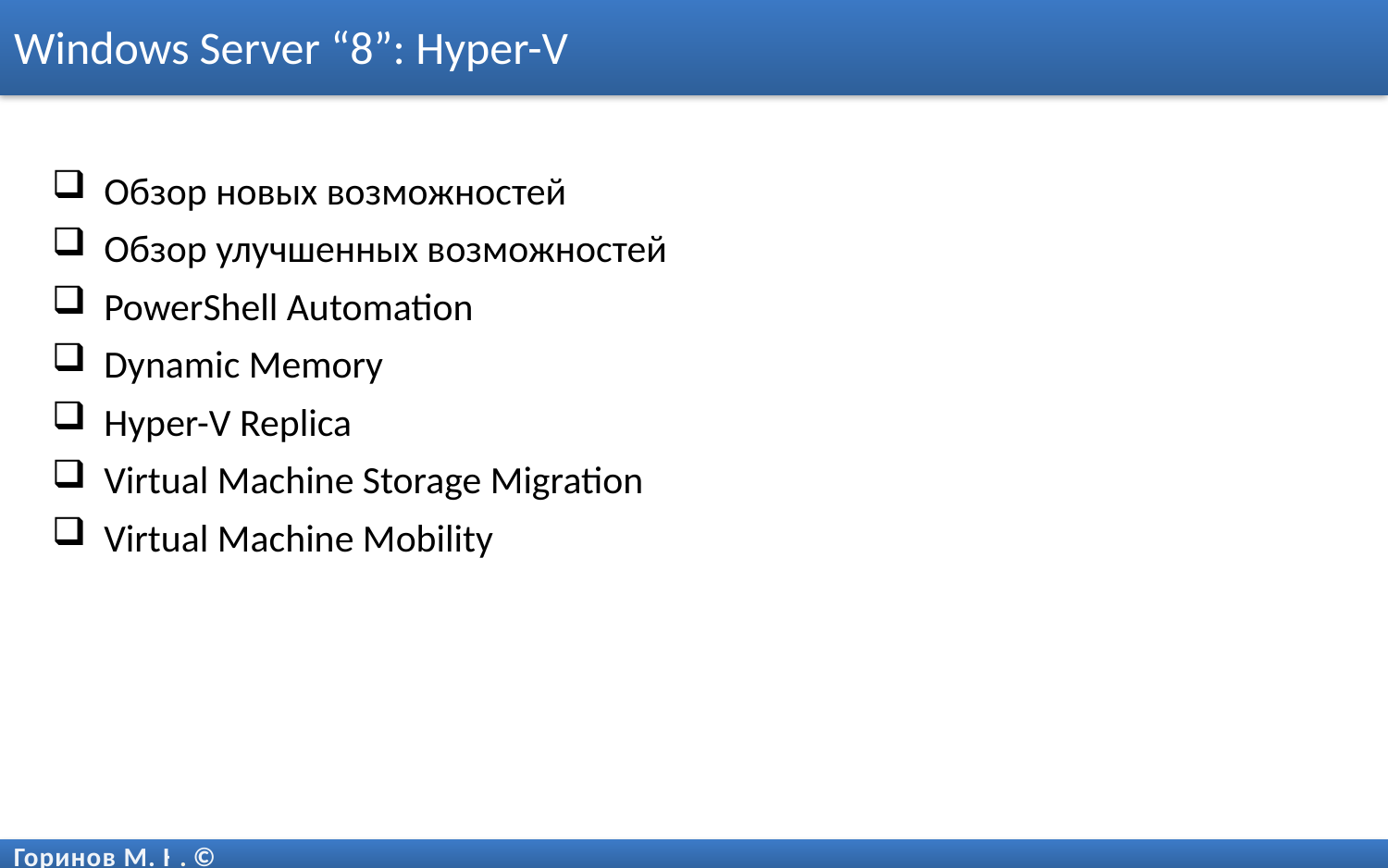

Windows Server “8”: Hyper-V
Обзор новых возможностей
Обзор улучшенных возможностей
PowerShell Automation
Dynamic Memory
Hyper-V Replica
Virtual Machine Storage Migration
Virtual Machine Mobility
Горинов М. К. ©